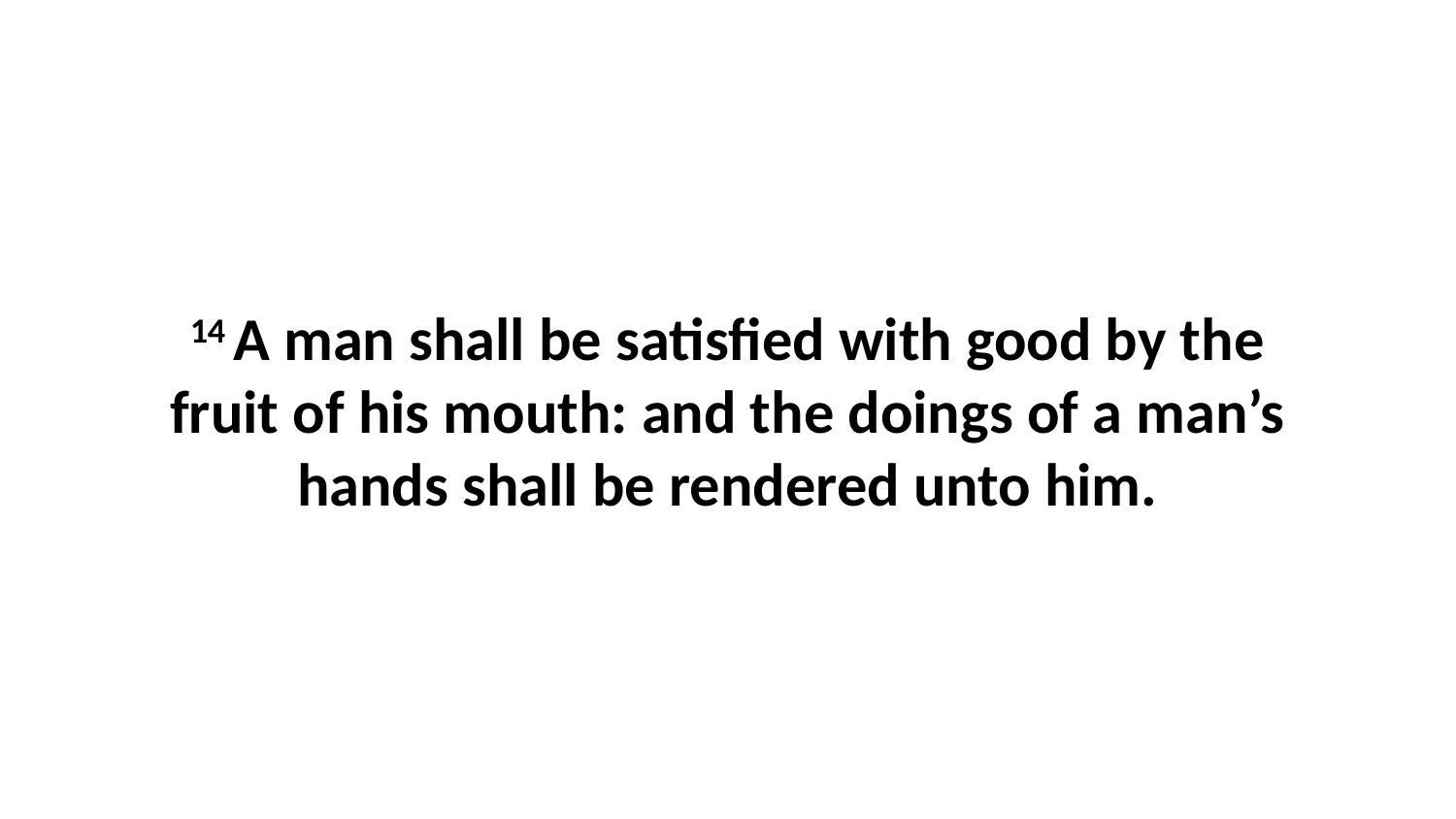

14 A man shall be satisfied with good by the fruit of his mouth: and the doings of a man’s hands shall be rendered unto him.